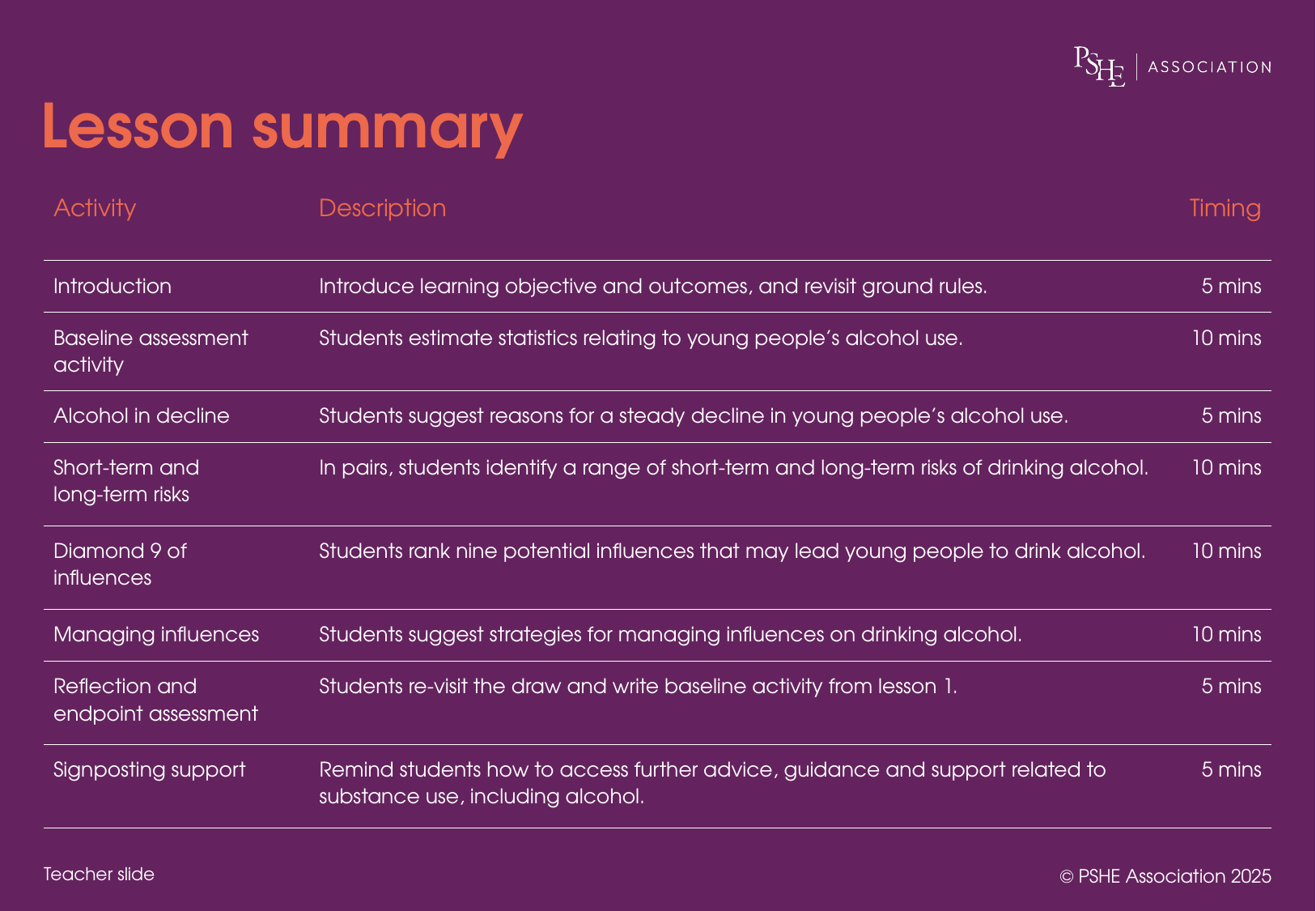

# Lesson summary
| Activity | Description | Timing |
| --- | --- | --- |
| Introduction | Introduce learning objective and outcomes, and revisit ground rules. | 5 mins |
| Baseline assessment activity | Students estimate statistics relating to young people’s alcohol use. | 10 mins |
| Alcohol in decline | Students suggest reasons for a steady decline in young people’s alcohol use. | 5 mins |
| Short-term and long-term risks | In pairs, students identify a range of short-term and long-term risks of drinking alcohol. | 10 mins |
| Diamond 9 of influences | Students rank nine potential influences that may lead young people to drink alcohol. | 10 mins |
| Managing influences | Students suggest strategies for managing influences on drinking alcohol. | 10 mins |
| Reflection and endpoint assessment | Students re-visit the draw and write baseline activity from lesson 1. | 5 mins |
| Signposting support | Remind students how to access further advice, guidance and support related to substance use, including alcohol. | 5 mins |
© PSHE Association 2025